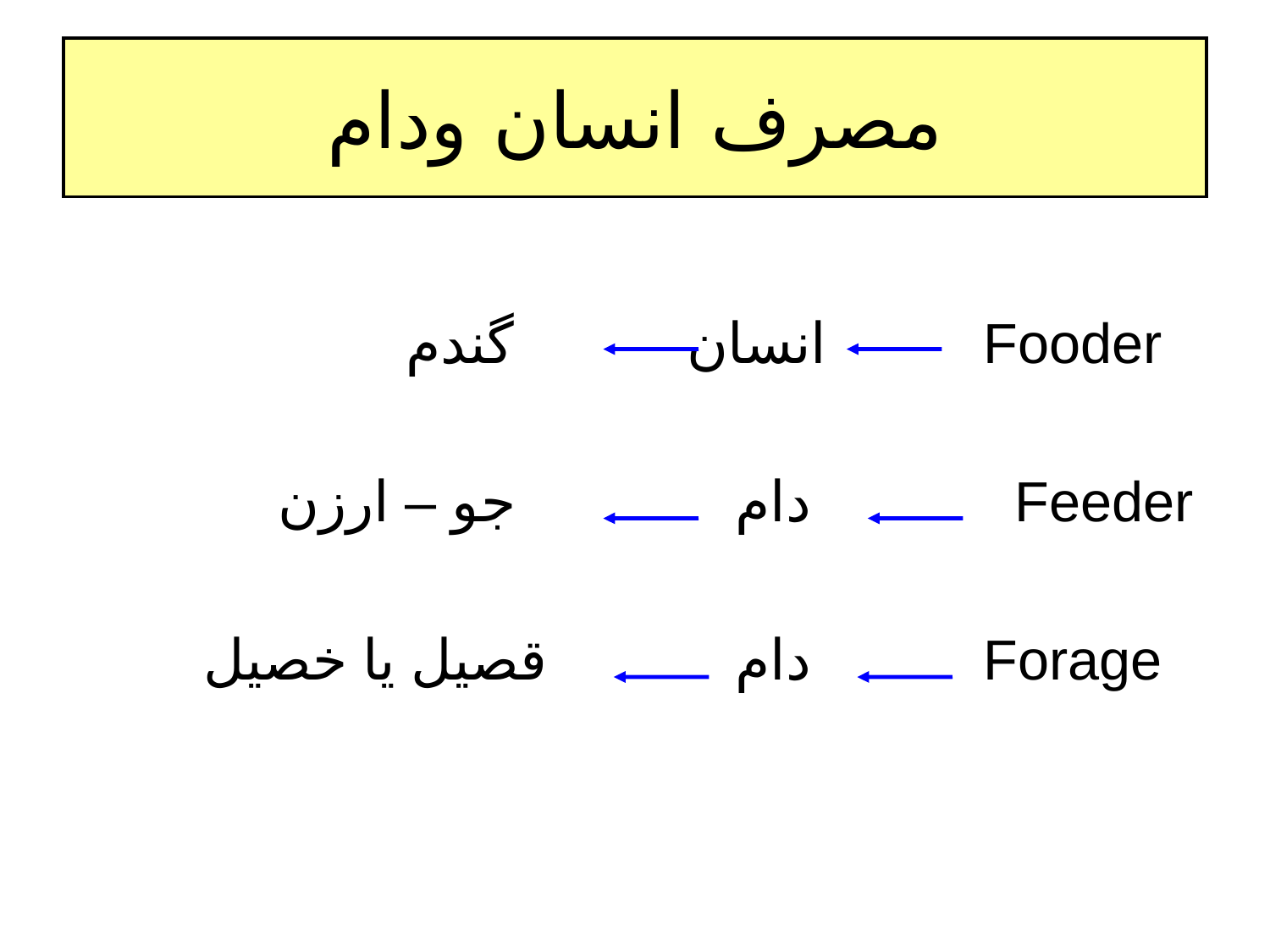

# مصرف انسان ودام

  Fooder          انسان           گندم

Feeder             دام              جو – ارزن

  Forage           دام            قصیل یا خصیل